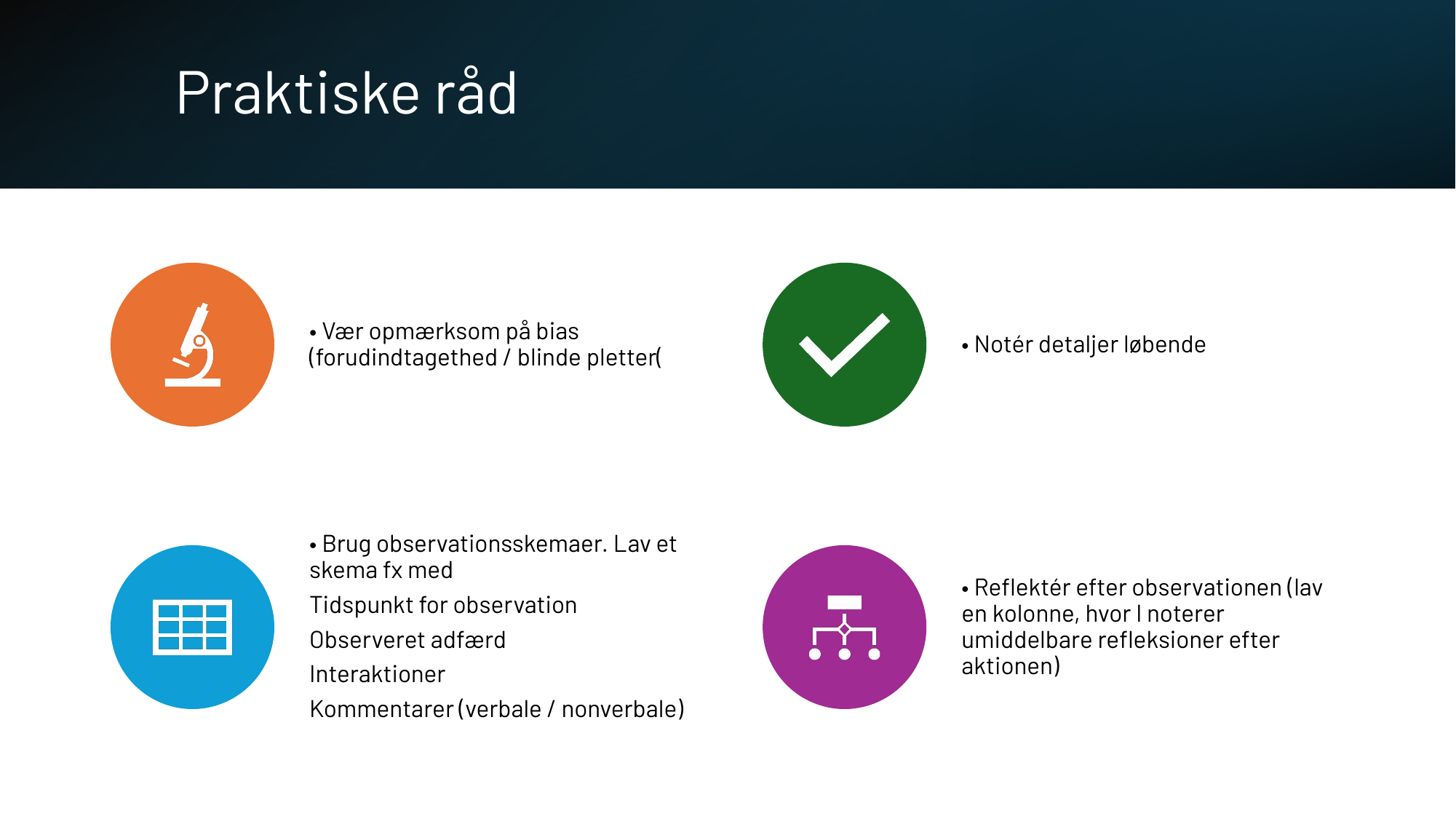

# Praktiske råd
• Vær opmærksom på bias (forudindtagethed / blinde pletter(
• Notér detaljer løbende
• Brug observationsskemaer. Lav et skema fx med
Tidspunkt for observation
Observeret adfærd
Interaktioner
Kommentarer (verbale / nonverbale)
• Reflektér efter observationen (lav en kolonne, hvor I noterer umiddelbare refleksioner efter aktionen)